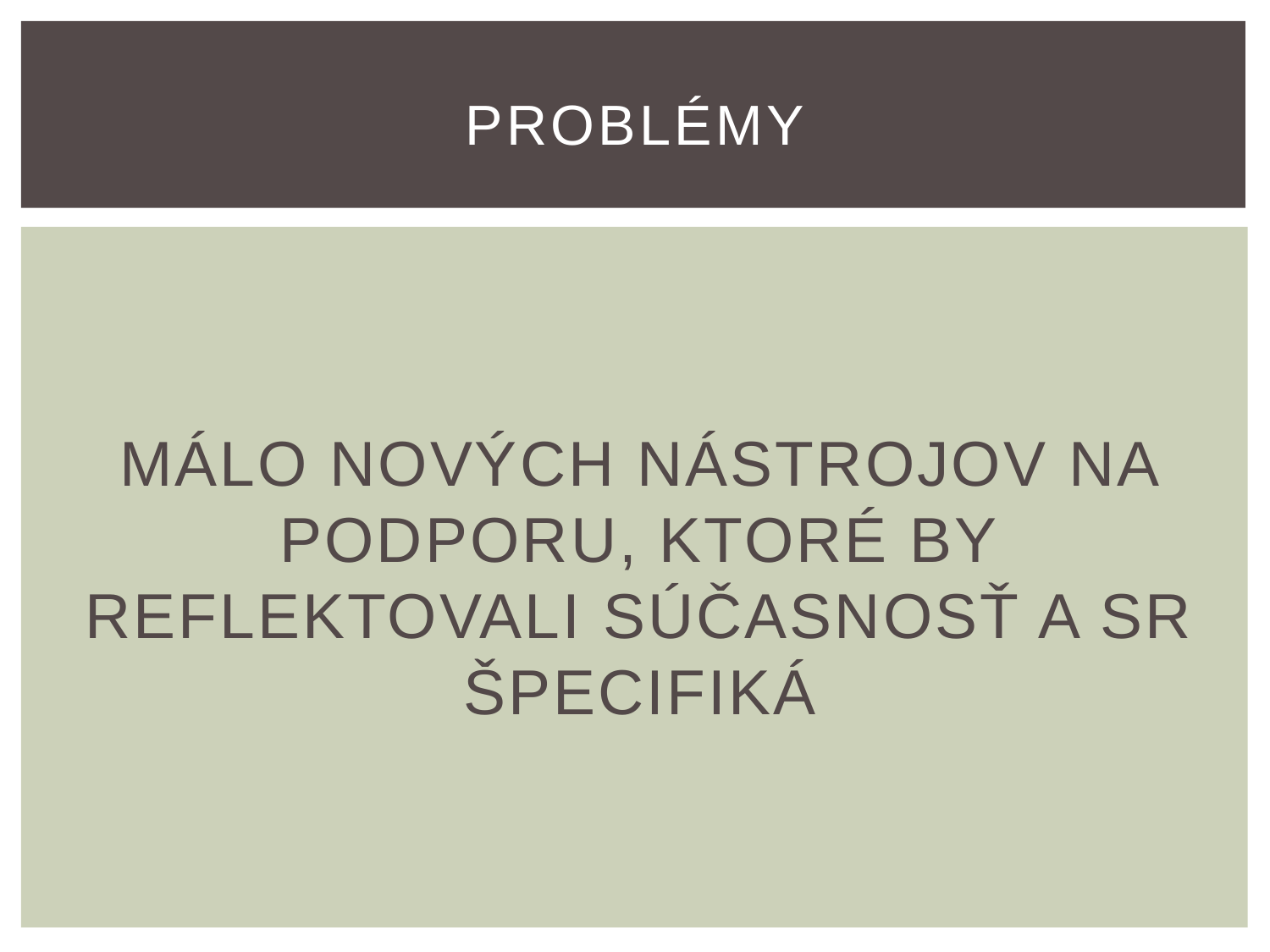

# PROBLÉMY

MÁLO NOVÝCH NÁSTROJOV NA PODPORU, KTORÉ BY REFLEKTOVALI SÚČASNOSŤ A SR ŠPECIFIKÁ